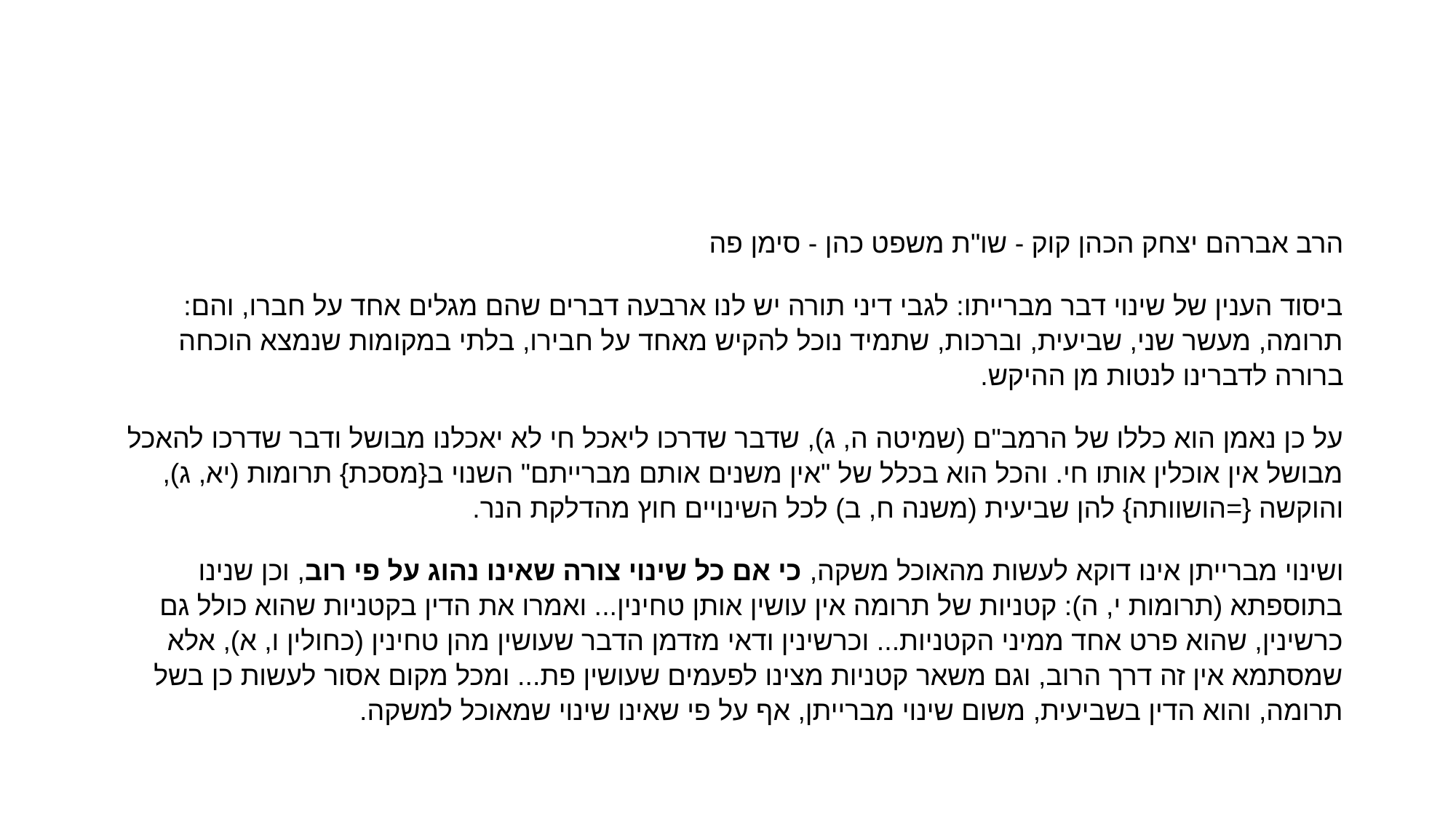

#
הרב אברהם יצחק הכהן קוק - שו"ת משפט כהן - סימן פה
ביסוד הענין של שינוי דבר מברייתו: לגבי דיני תורה יש לנו ארבעה דברים שהם מגלים אחד על חברו, והם: תרומה, מעשר שני, שביעית, וברכות, שתמיד נוכל להקיש מאחד על חבירו, בלתי במקומות שנמצא הוכחה ברורה לדברינו לנטות מן ההיקש.
על כן נאמן הוא כללו של הרמב"ם (שמיטה ה, ג), שדבר שדרכו ליאכל חי לא יאכלנו מבושל ודבר שדרכו להאכל מבושל אין אוכלין אותו חי. והכל הוא בכלל של "אין משנים אותם מברייתם" השנוי ב{מסכת} תרומות (יא, ג), והוקשה {=הושוותה} להן שביעית (משנה ח, ב) לכל השינויים חוץ מהדלקת הנר.
ושינוי מברייתן אינו דוקא לעשות מהאוכל משקה, כי אם כל שינוי צורה שאינו נהוג על פי רוב, וכן שנינו בתוספתא (תרומות י, ה): קטניות של תרומה אין עושין אותן טחינין... ואמרו את הדין בקטניות שהוא כולל גם כרשינין, שהוא פרט אחד ממיני הקטניות... וכרשינין ודאי מזדמן הדבר שעושין מהן טחינין (כחולין ו, א), אלא שמסתמא אין זה דרך הרוב, וגם משאר קטניות מצינו לפעמים שעושין פת... ומכל מקום אסור לעשות כן בשל תרומה, והוא הדין בשביעית, משום שינוי מברייתן, אף על פי שאינו שינוי שמאוכל למשקה.